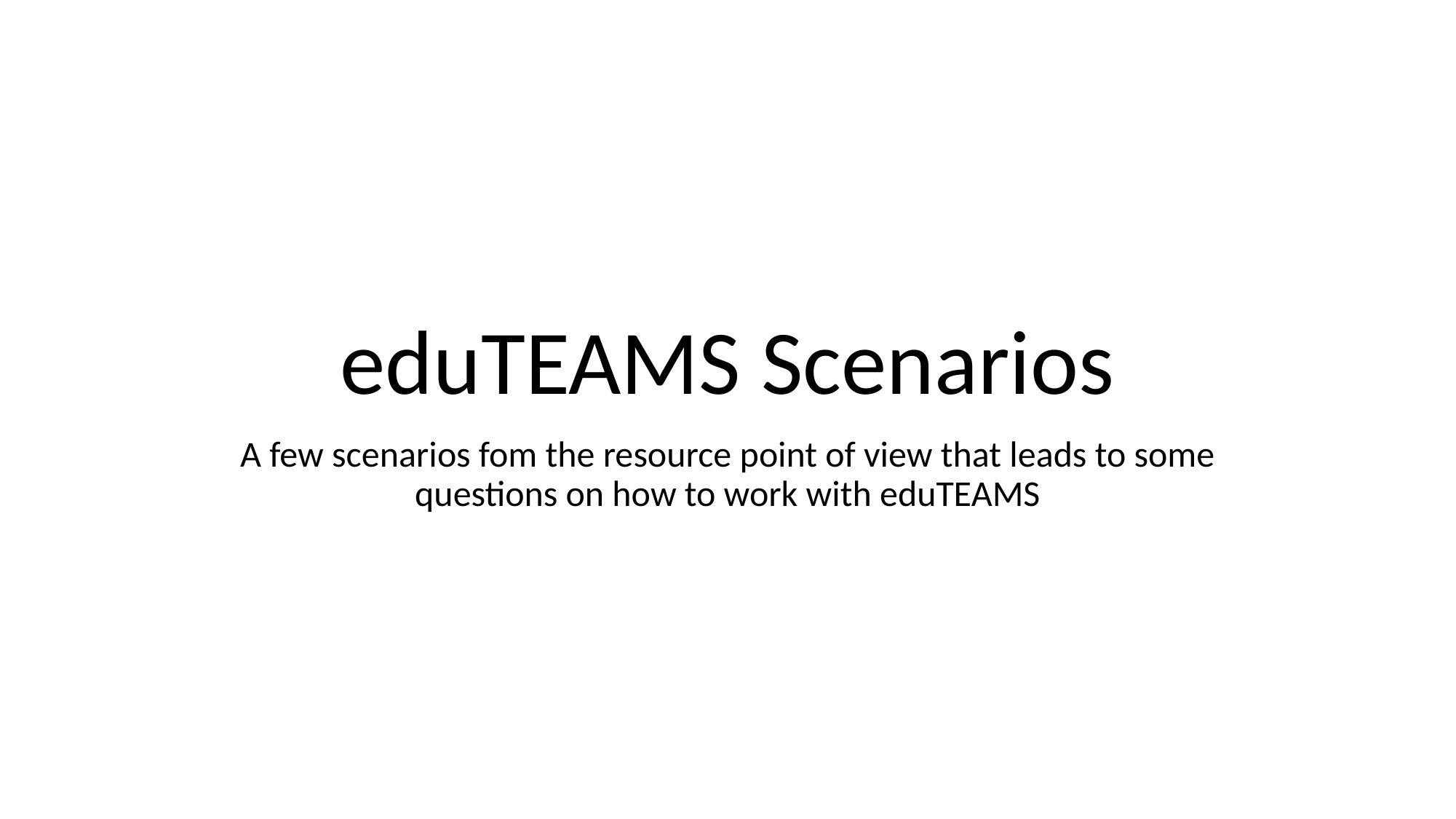

# eduTEAMS Scenarios
A few scenarios fom the resource point of view that leads to some questions on how to work with eduTEAMS